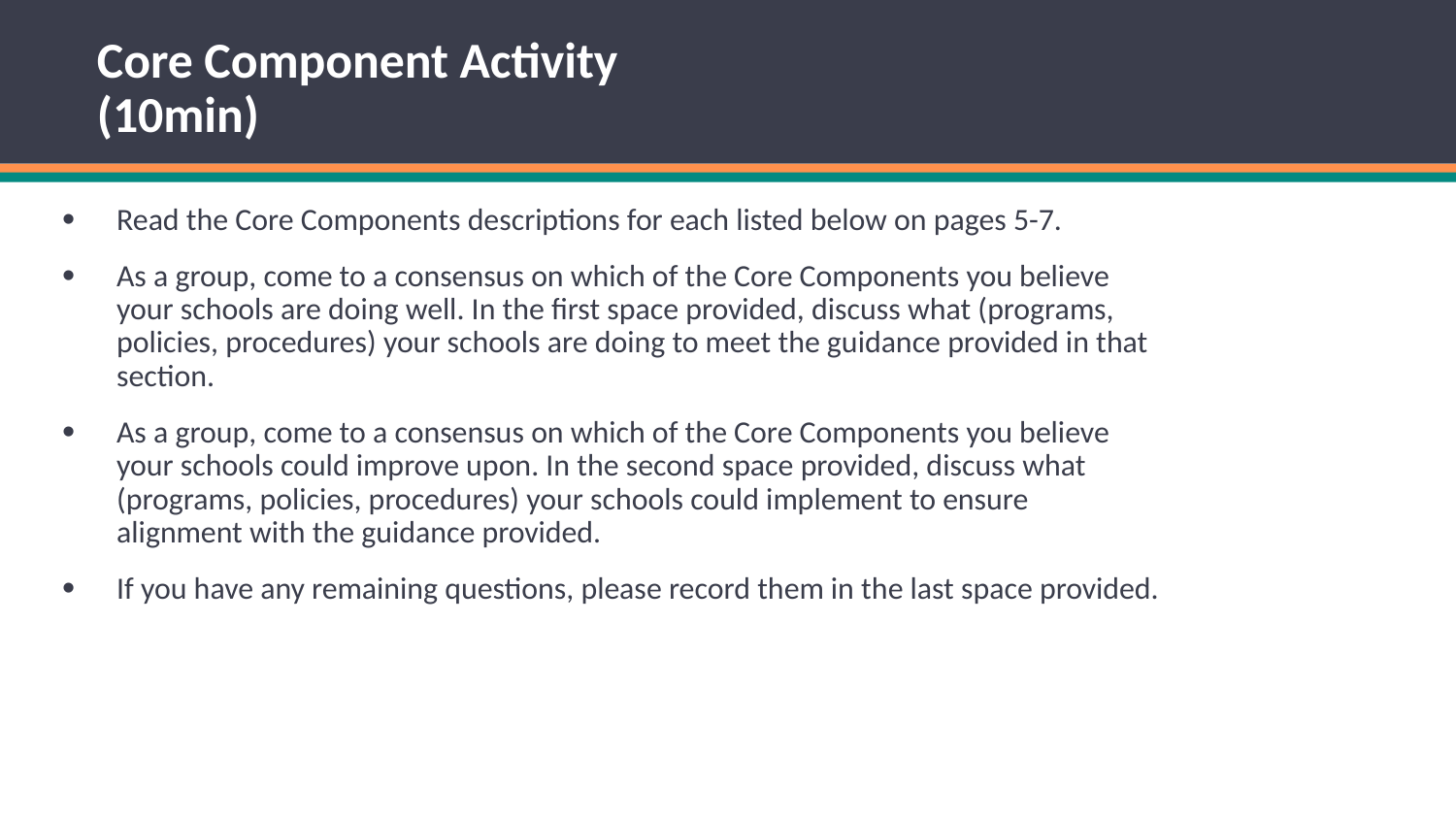

# Core Component Activity (10min)
Read the Core Components descriptions for each listed below on pages 5-7.
As a group, come to a consensus on which of the Core Components you believe your schools are doing well. In the first space provided, discuss what (programs, policies, procedures) your schools are doing to meet the guidance provided in that section.
As a group, come to a consensus on which of the Core Components you believe your schools could improve upon. In the second space provided, discuss what (programs, policies, procedures) your schools could implement to ensure alignment with the guidance provided.
If you have any remaining questions, please record them in the last space provided.